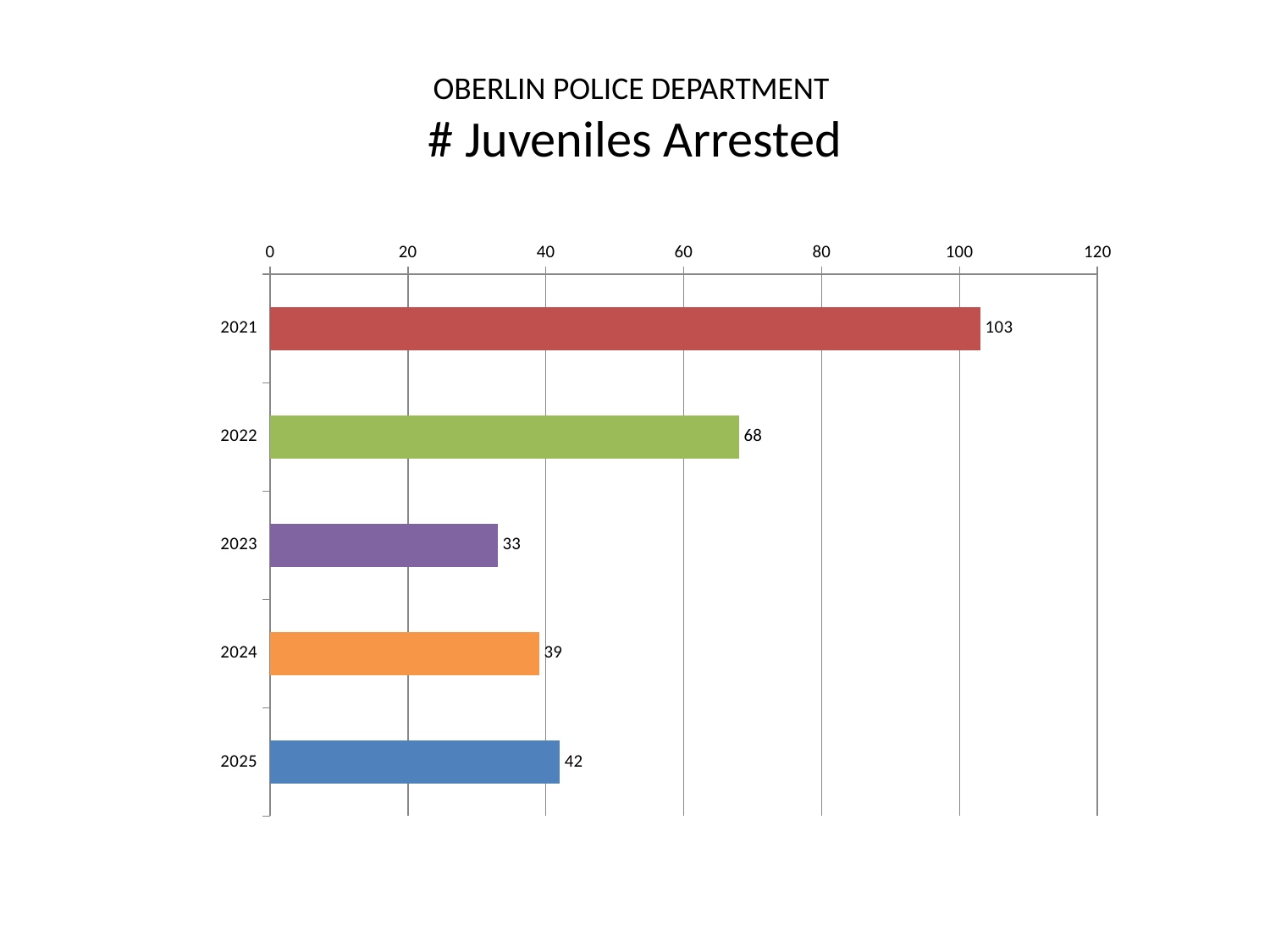

# OBERLIN POLICE DEPARTMENT # Juveniles Arrested

### Chart

| Category |
|---|

### Chart

| Category |
|---|

### Chart

| Category |
|---|

### Chart

| Category | 2012 |
|---|---|
| 2021 | 103.0 |
| 2022 | 68.0 |
| 2023 | 33.0 |
| 2024 | 39.0 |
| 2025 | 42.0 |